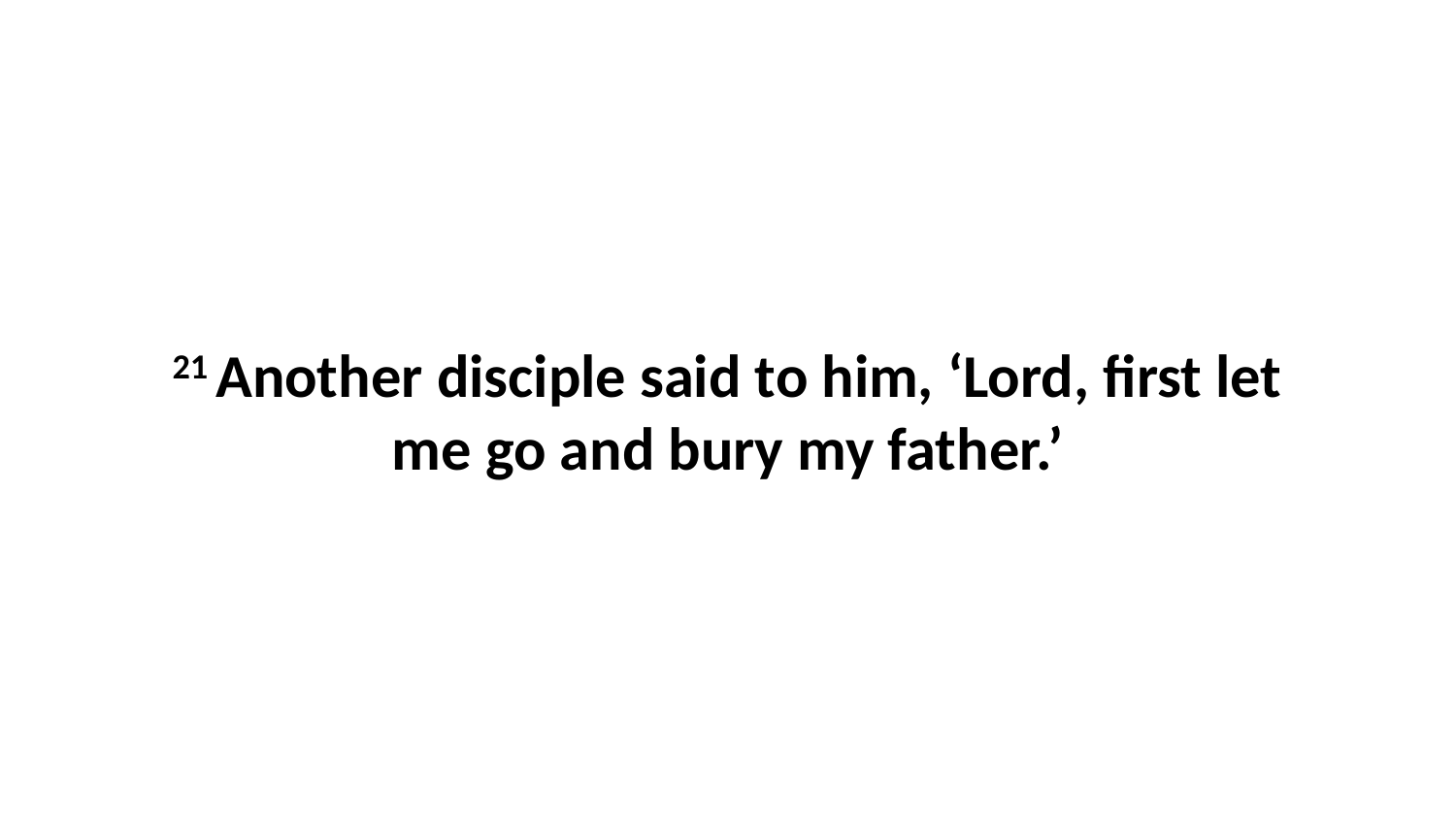

21 Another disciple said to him, ‘Lord, first let me go and bury my father.’